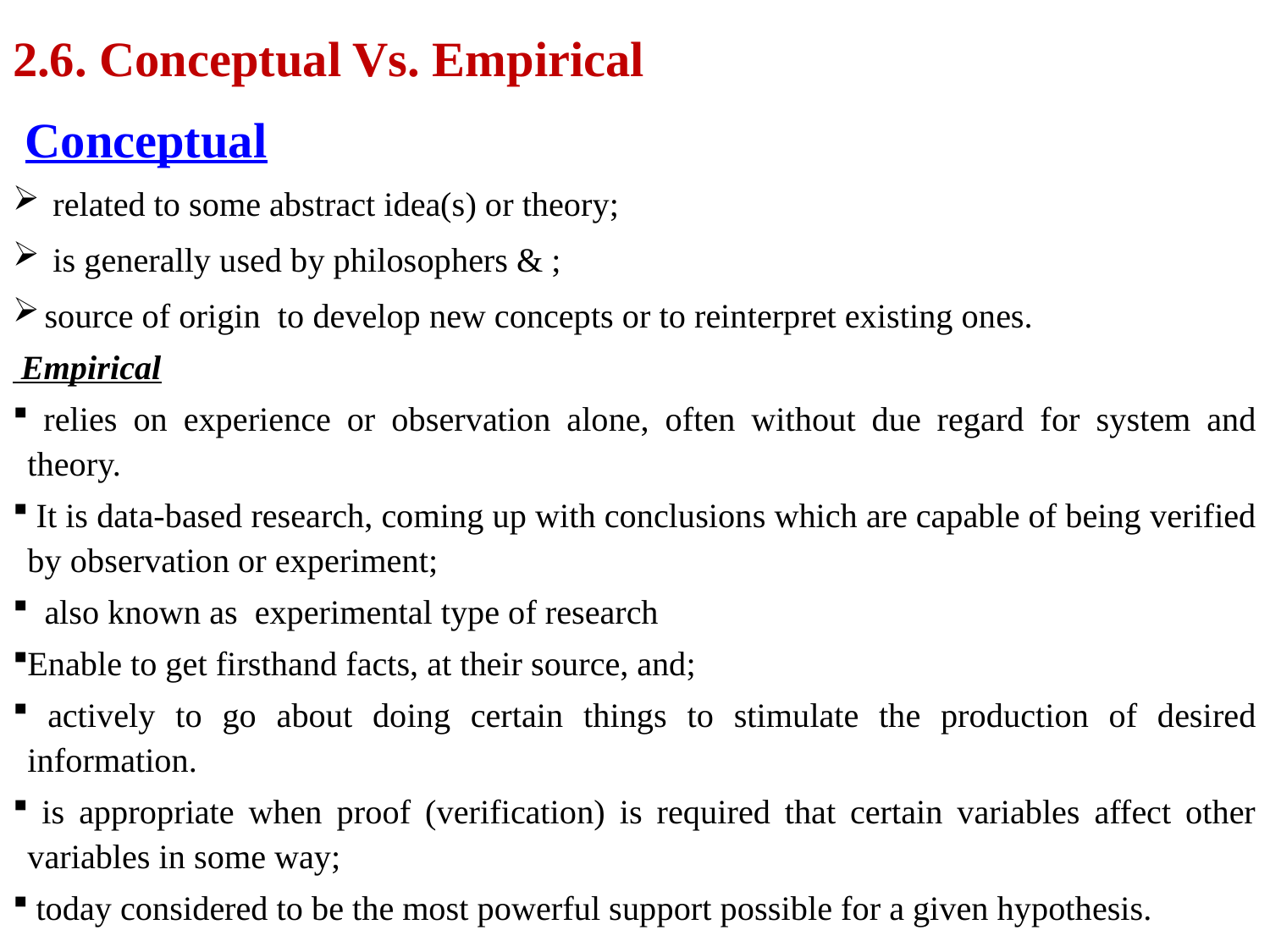

2.6. Conceptual Vs. Empirical
 Conceptual
   related to some abstract idea(s) or theory;
   is generally used by philosophers & ;
  source of origin  to develop new concepts or to reinterpret existing ones.
 Empirical
 relies on experience or observation alone, often without due regard for system and theory.
 It is data-based research, coming up with conclusions which are capable of being verified by observation or experiment;
  also known as  experimental type of research
Enable to get firsthand facts, at their source, and;
 actively to go about doing certain things to stimulate the production of desired information.
 is appropriate when proof (verification) is required that certain variables affect other variables in some way;
 today considered to be the most powerful support possible for a given hypothesis.